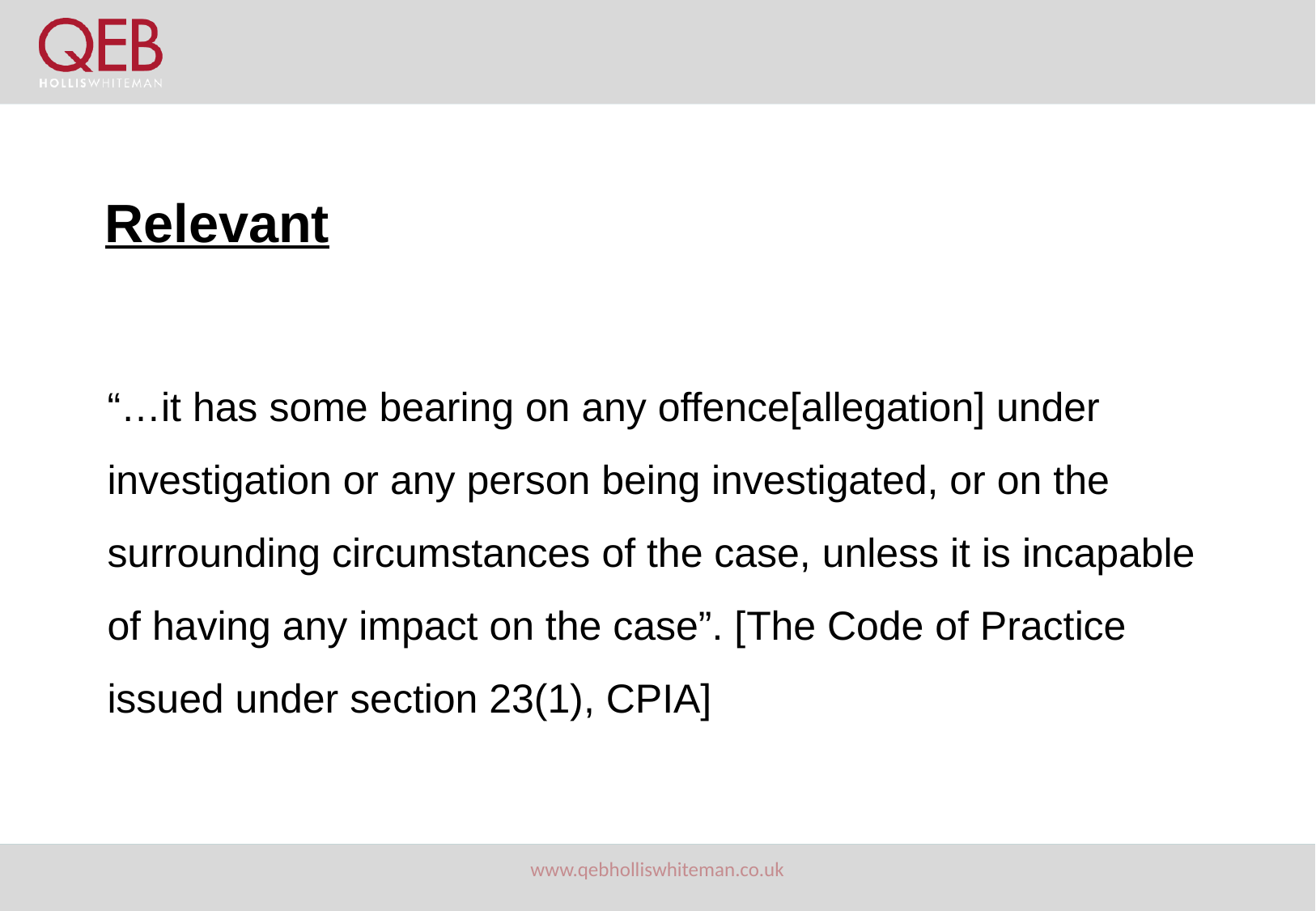

Relevant
“…it has some bearing on any offence[allegation] under investigation or any person being investigated, or on the surrounding circumstances of the case, unless it is incapable of having any impact on the case”. [The Code of Practice issued under section 23(1), CPIA]

www.qebholliswhiteman.co.uk